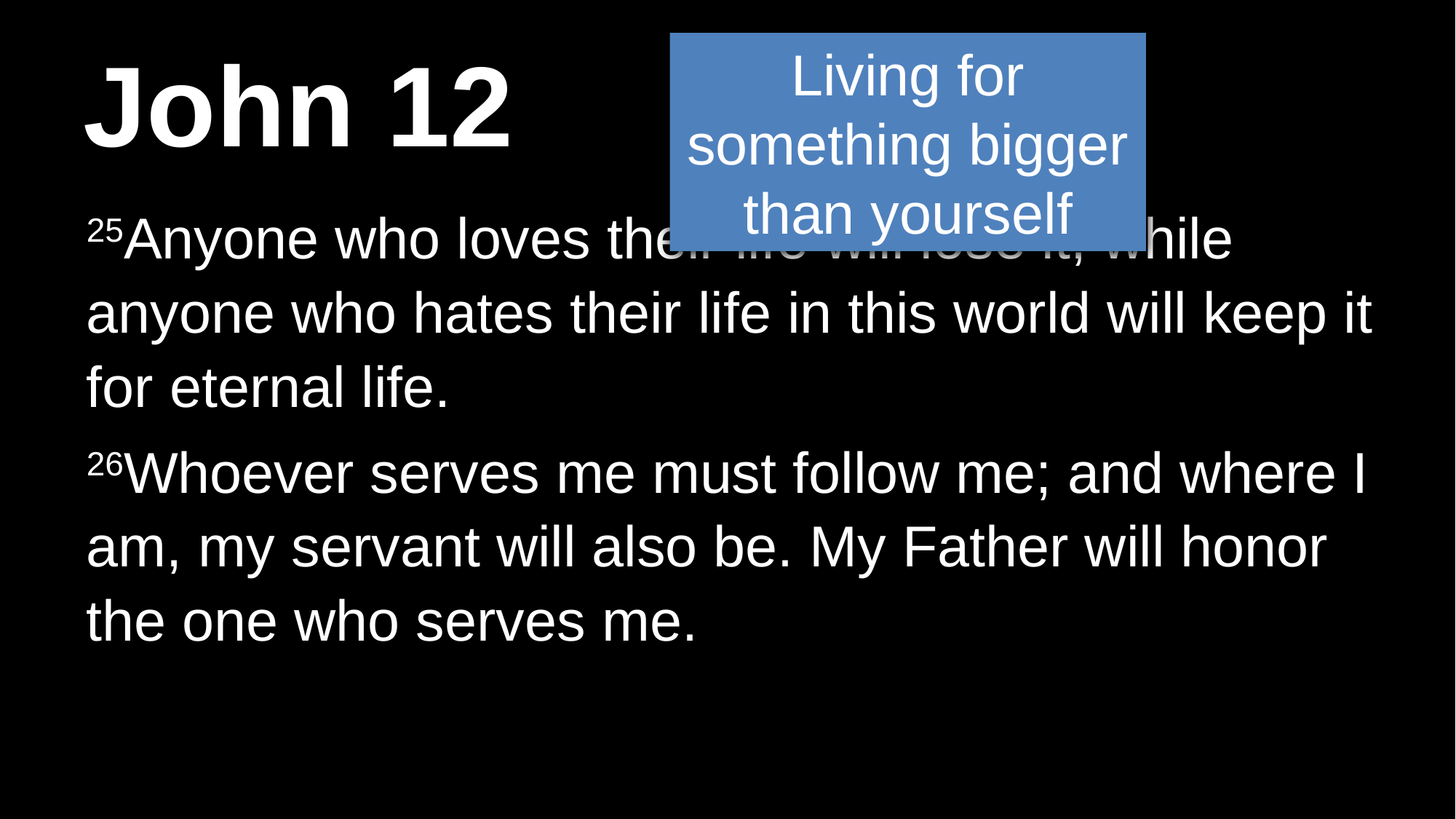

# John 12
Living for something bigger than yourself
25Anyone who loves their life will lose it, while anyone who hates their life in this world will keep it for eternal life.
26Whoever serves me must follow me; and where I am, my servant will also be. My Father will honor the one who serves me.